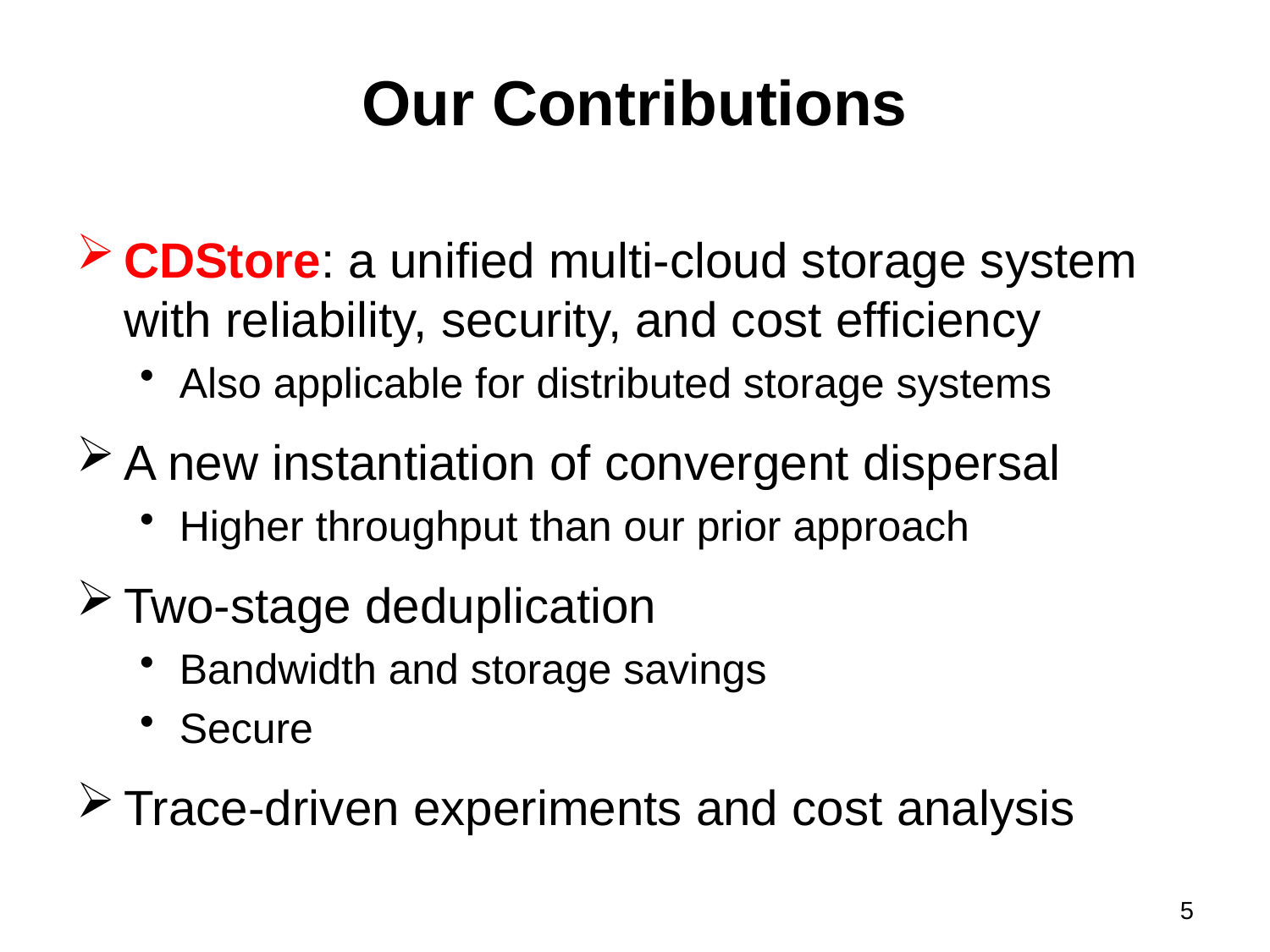

# Our Contributions
CDStore: a unified multi-cloud storage system with reliability, security, and cost efficiency
Also applicable for distributed storage systems
A new instantiation of convergent dispersal
Higher throughput than our prior approach
Two-stage deduplication
Bandwidth and storage savings
Secure
Trace-driven experiments and cost analysis

5